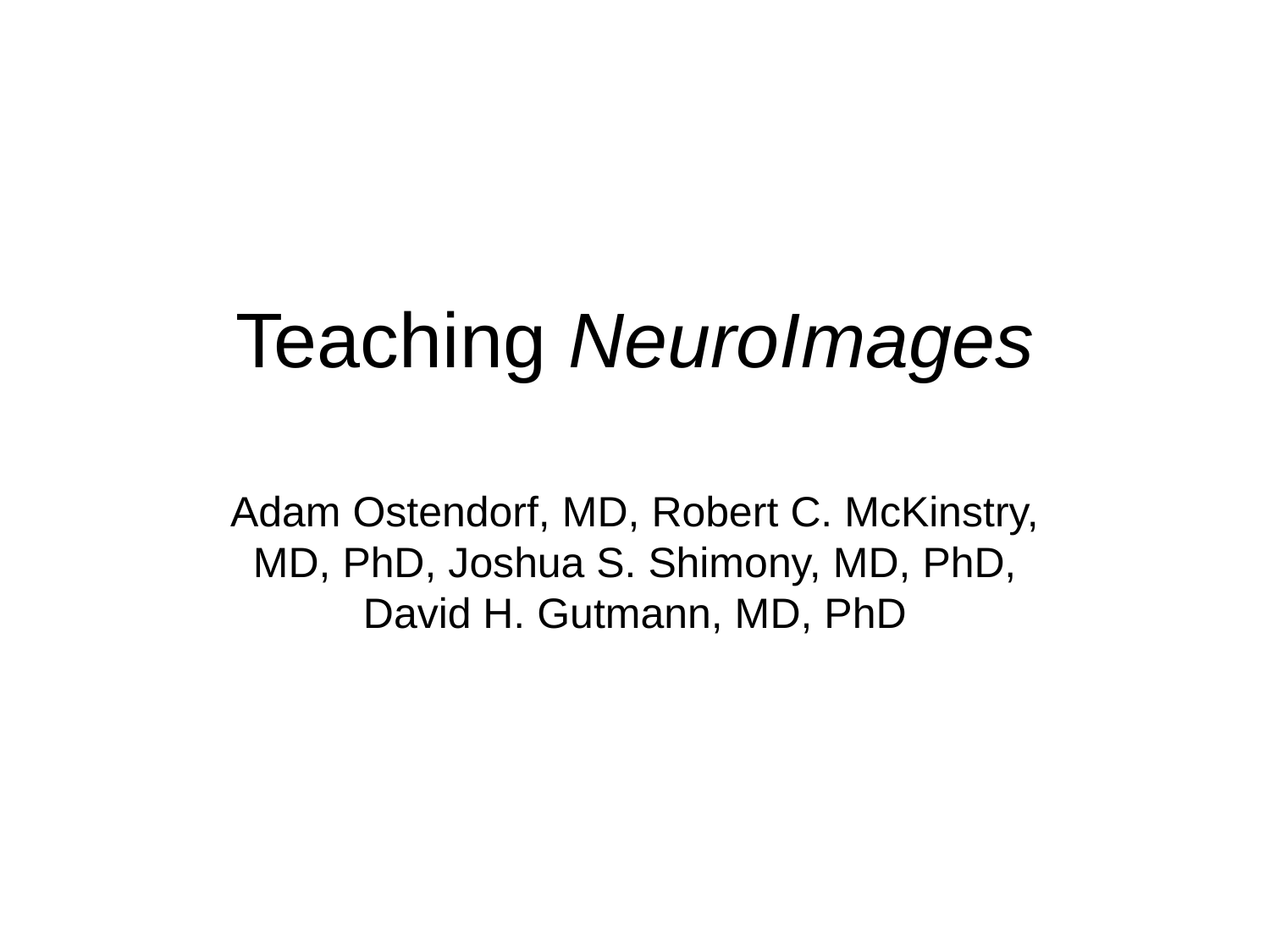

# Teaching NeuroImages
Adam Ostendorf, MD, Robert C. McKinstry, MD, PhD, Joshua S. Shimony, MD, PhD, David H. Gutmann, MD, PhD